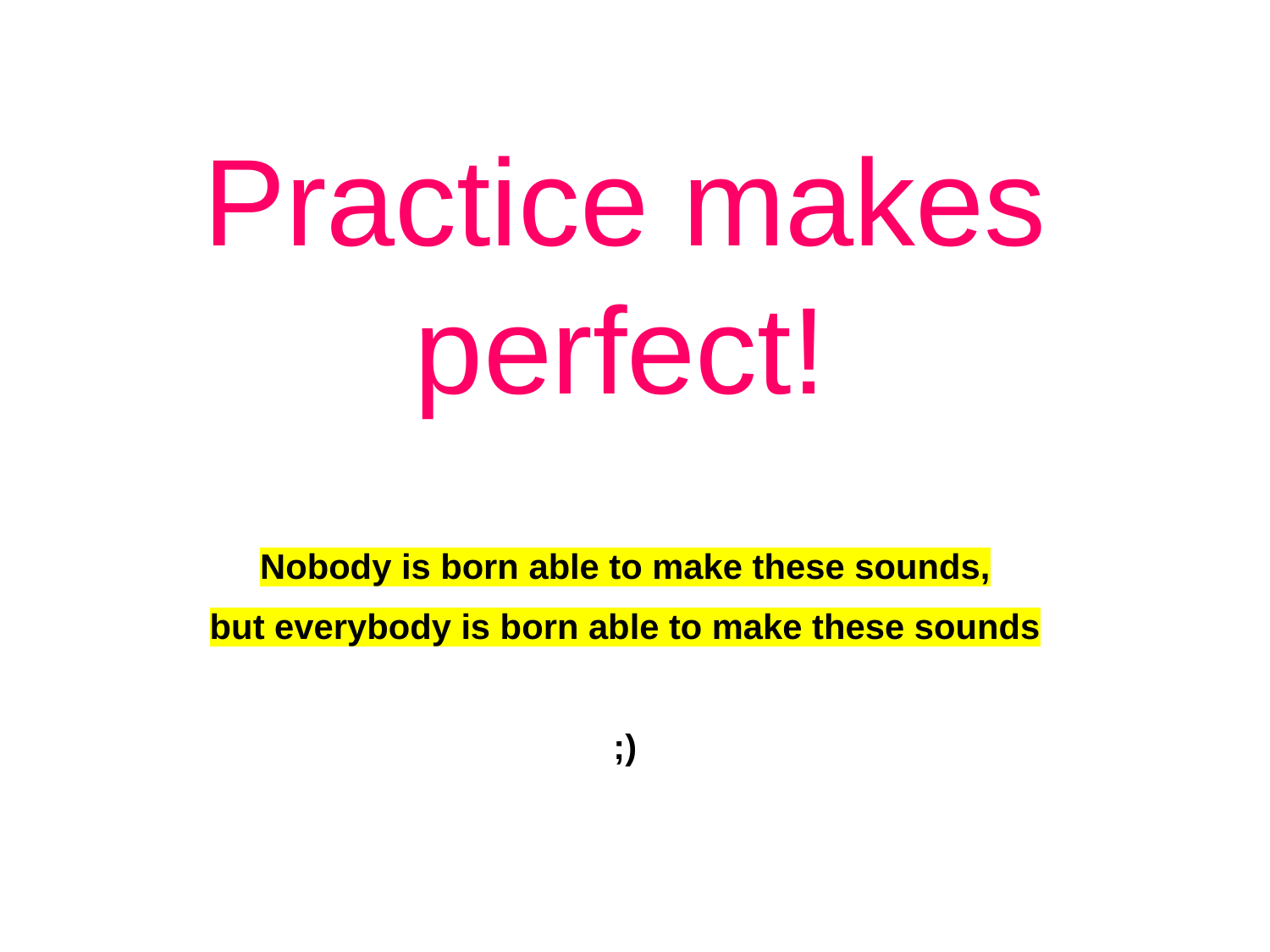

Practice makes perfect!

Nobody is born able to make these sounds,
but everybody is born able to make these sounds

;)